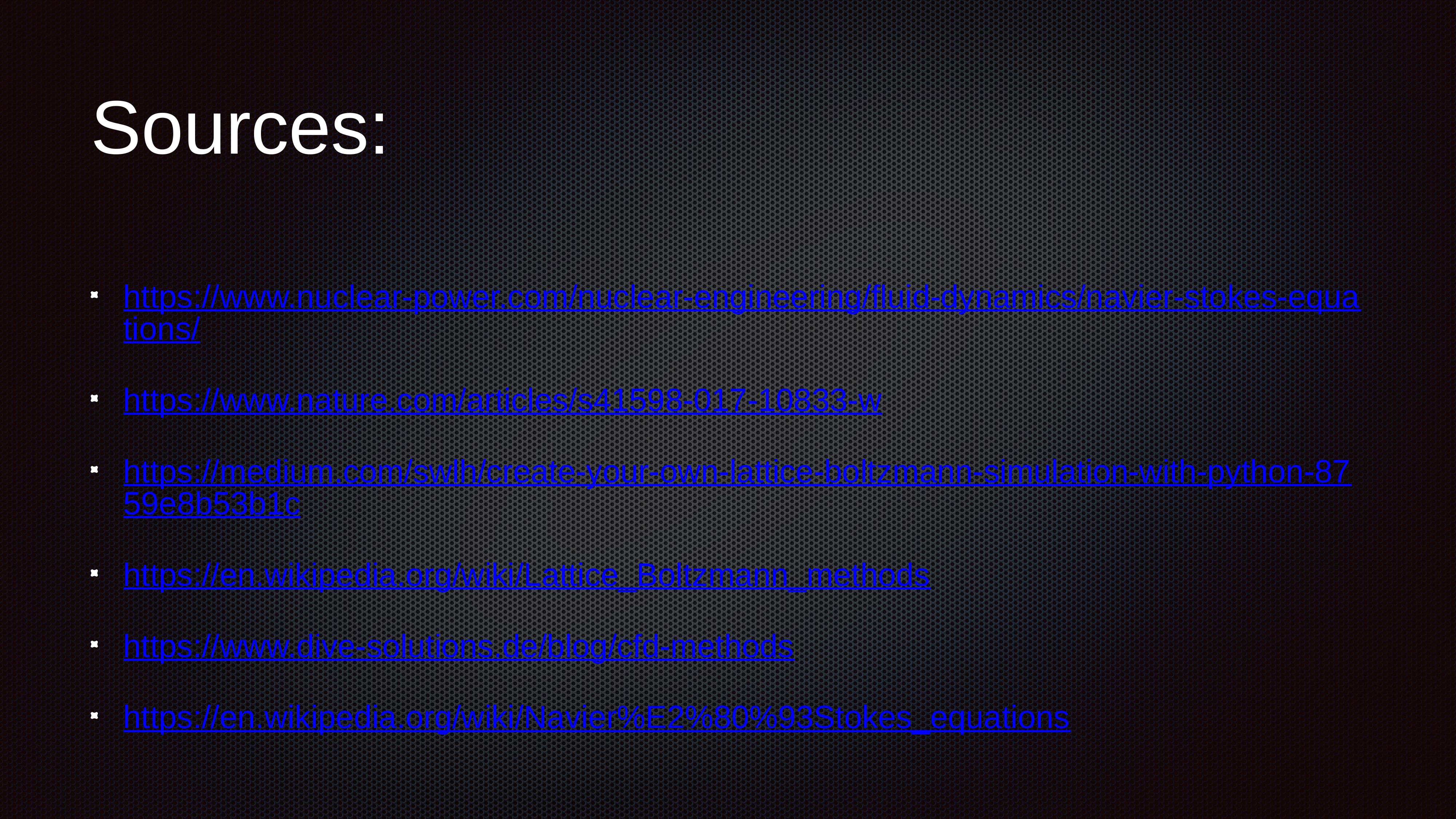

# Sources:
https://www.nuclear-power.com/nuclear-engineering/fluid-dynamics/navier-stokes-equations/
https://www.nature.com/articles/s41598-017-10833-w
https://medium.com/swlh/create-your-own-lattice-boltzmann-simulation-with-python-8759e8b53b1c
https://en.wikipedia.org/wiki/Lattice_Boltzmann_methods
https://www.dive-solutions.de/blog/cfd-methods
https://en.wikipedia.org/wiki/Navier%E2%80%93Stokes_equations